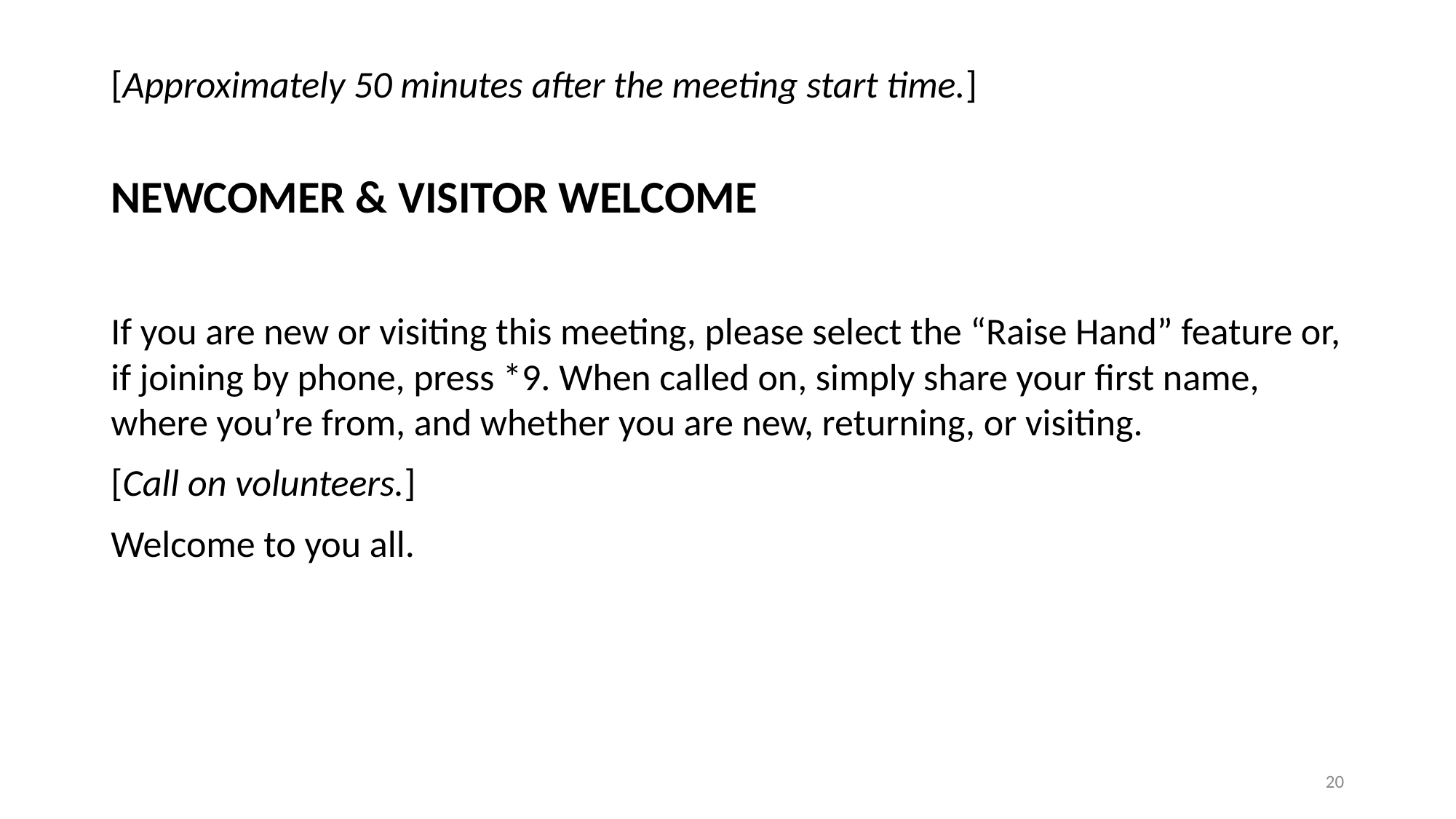

[Approximately 50 minutes after the meeting start time.]

NEWCOMER & VISITOR WELCOME

If you are new or visiting this meeting, please select the “Raise Hand” feature or, if joining by phone, press *9. When called on, simply share your first name, where you’re from, and whether you are new, returning, or visiting.
[Call on volunteers.]
Welcome to you all.

20